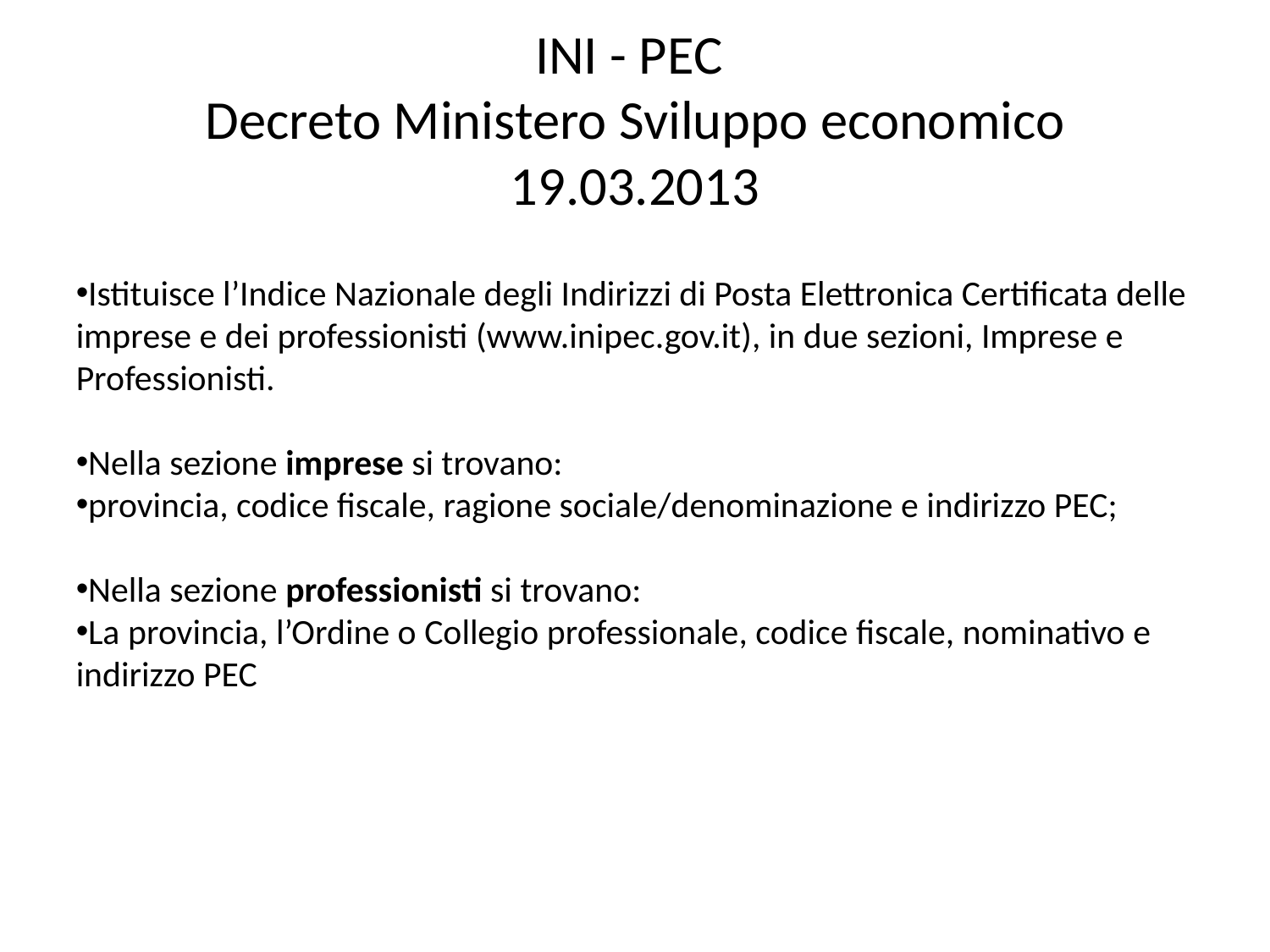

INI - PEC
Decreto Ministero Sviluppo economico 19.03.2013

Istituisce l’Indice Nazionale degli Indirizzi di Posta Elettronica Certificata delle imprese e dei professionisti (www.inipec.gov.it), in due sezioni, Imprese e Professionisti.

Nella sezione imprese si trovano:
provincia, codice fiscale, ragione sociale/denominazione e indirizzo PEC;

Nella sezione professionisti si trovano:
La provincia, l’Ordine o Collegio professionale, codice fiscale, nominativo e indirizzo PEC